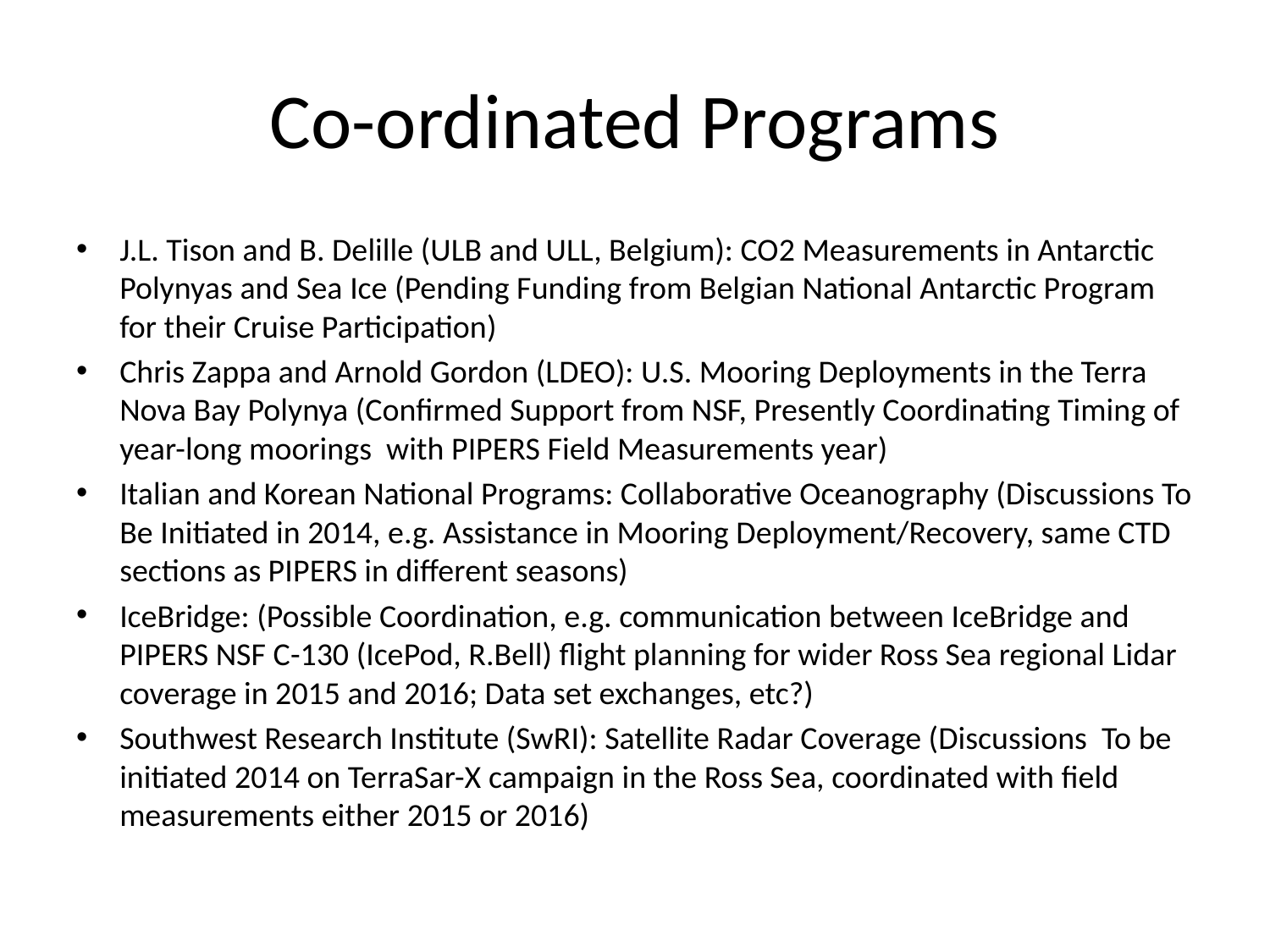

# Co-ordinated Programs
J.L. Tison and B. Delille (ULB and ULL, Belgium): CO2 Measurements in Antarctic Polynyas and Sea Ice (Pending Funding from Belgian National Antarctic Program for their Cruise Participation)
Chris Zappa and Arnold Gordon (LDEO): U.S. Mooring Deployments in the Terra Nova Bay Polynya (Confirmed Support from NSF, Presently Coordinating Timing of year-long moorings  with PIPERS Field Measurements year)
Italian and Korean National Programs: Collaborative Oceanography (Discussions To Be Initiated in 2014, e.g. Assistance in Mooring Deployment/Recovery, same CTD sections as PIPERS in different seasons)
IceBridge: (Possible Coordination, e.g. communication between IceBridge and PIPERS NSF C-130 (IcePod, R.Bell) flight planning for wider Ross Sea regional Lidar coverage in 2015 and 2016; Data set exchanges, etc?)
Southwest Research Institute (SwRI): Satellite Radar Coverage (Discussions  To be initiated 2014 on TerraSar-X campaign in the Ross Sea, coordinated with field measurements either 2015 or 2016)